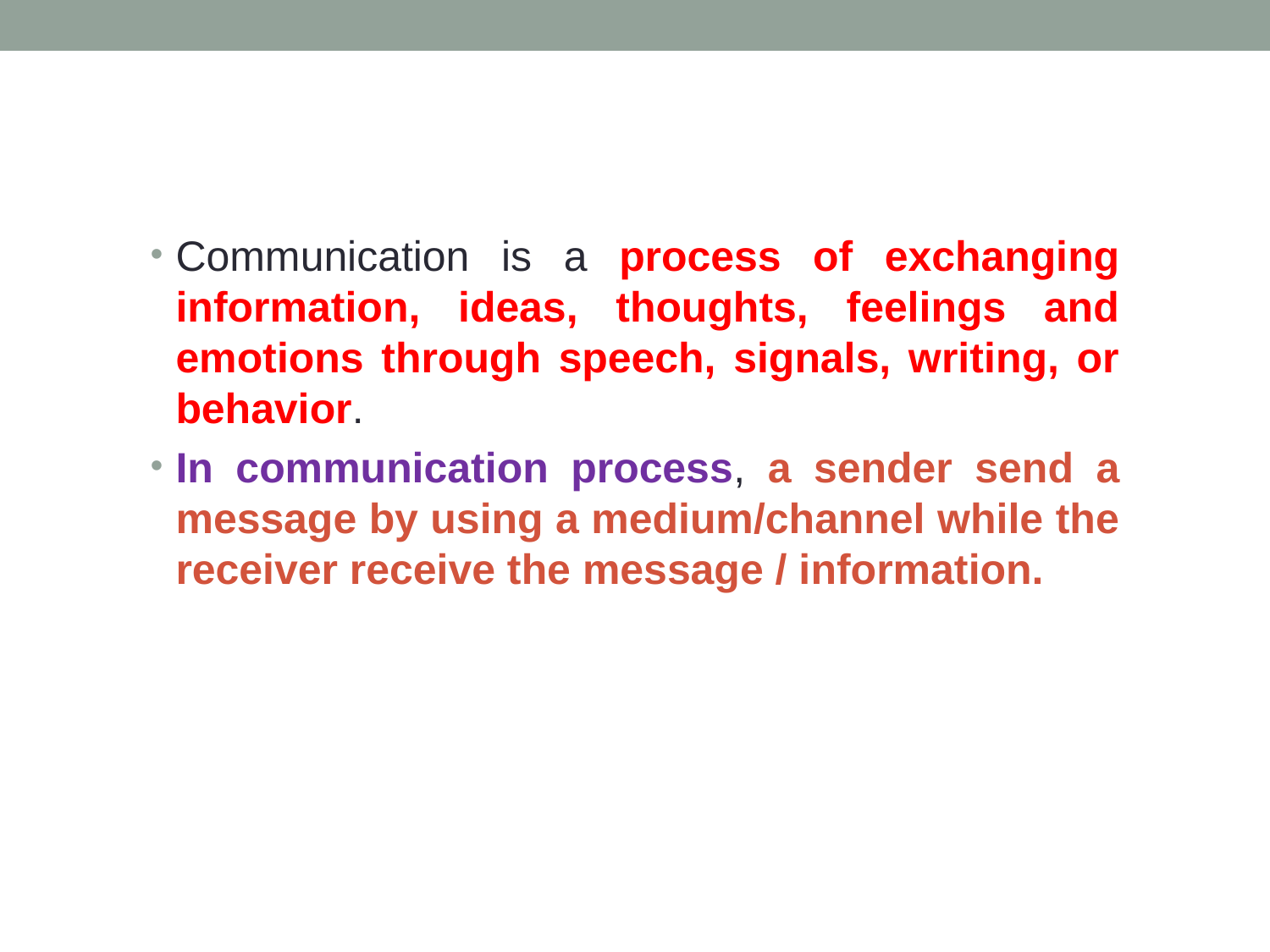

Communication is a process of exchanging information, ideas, thoughts, feelings and emotions through speech, signals, writing, or behavior.
In communication process, a sender send a message by using a medium/channel while the receiver receive the message / information.